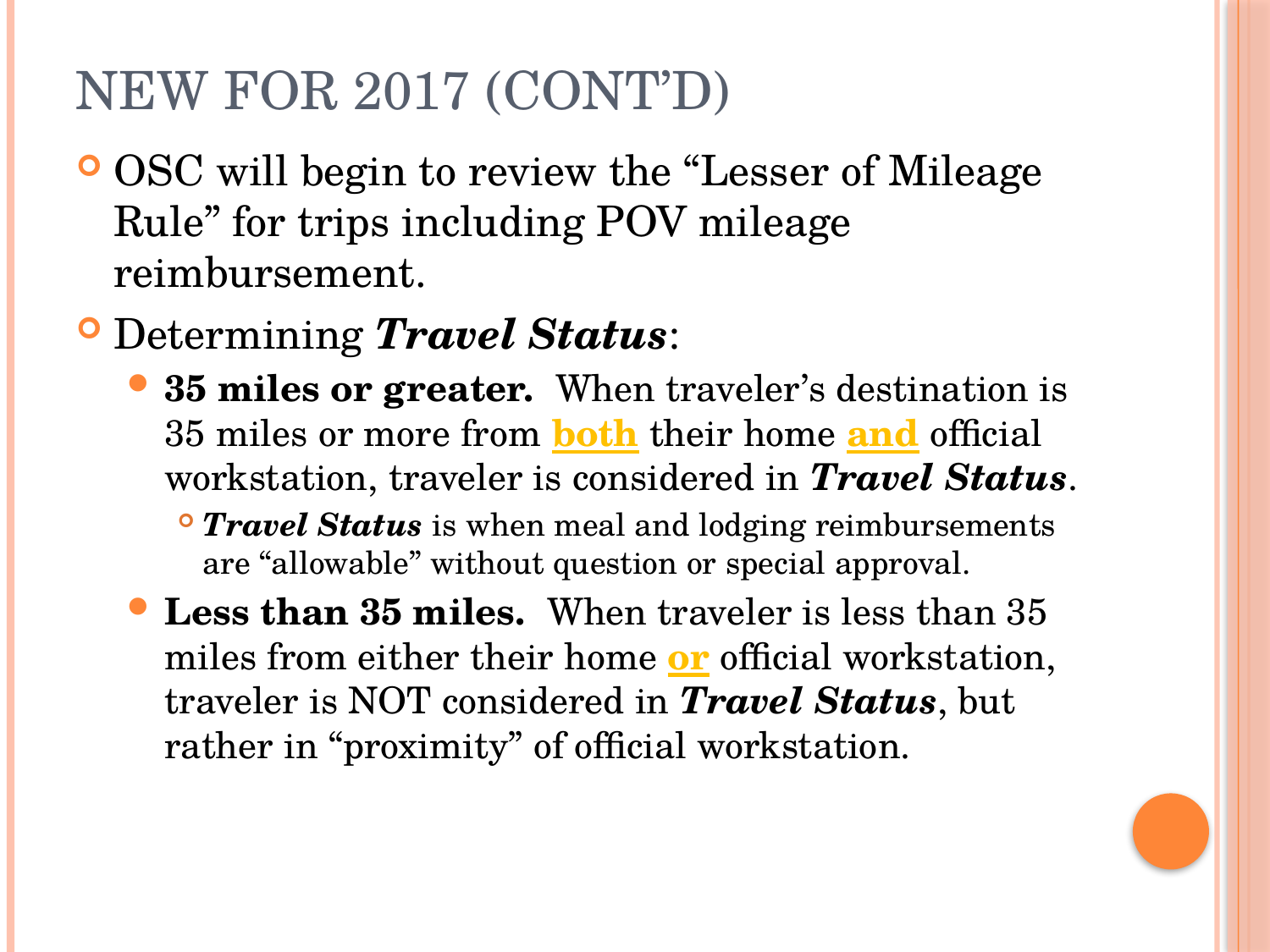

# New for 2017 (cont’d)
OSC will begin to review the “Lesser of Mileage Rule” for trips including POV mileage reimbursement.
Determining Travel Status:
35 miles or greater.  When traveler’s destination is 35 miles or more from both their home and official workstation, traveler is considered in Travel Status.
Travel Status is when meal and lodging reimbursements are “allowable” without question or special approval.
Less than 35 miles.  When traveler is less than 35 miles from either their home or official workstation, traveler is NOT considered in Travel Status, but rather in “proximity” of official workstation.